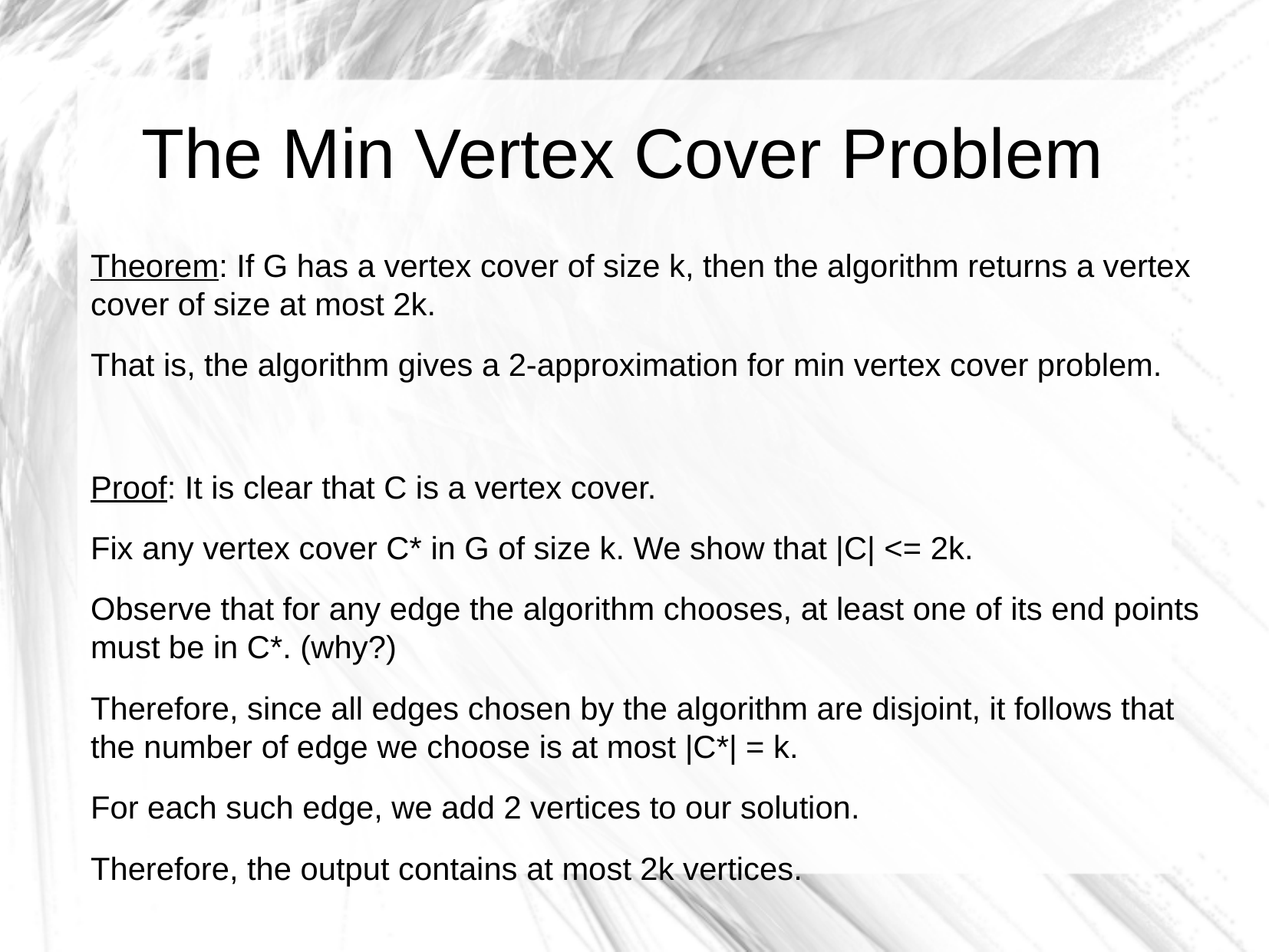

The Min Vertex Cover Problem
Theorem: If G has a vertex cover of size k, then the algorithm returns a vertex cover of size at most 2k.
That is, the algorithm gives a 2-approximation for min vertex cover problem.

Proof: It is clear that C is a vertex cover.
Fix any vertex cover C* in G of size k. We show that |C| <= 2k.
Observe that for any edge the algorithm chooses, at least one of its end points must be in C*. (why?)
Therefore, since all edges chosen by the algorithm are disjoint, it follows that the number of edge we choose is at most |C*| = k.
For each such edge, we add 2 vertices to our solution.
Therefore, the output contains at most 2k vertices.